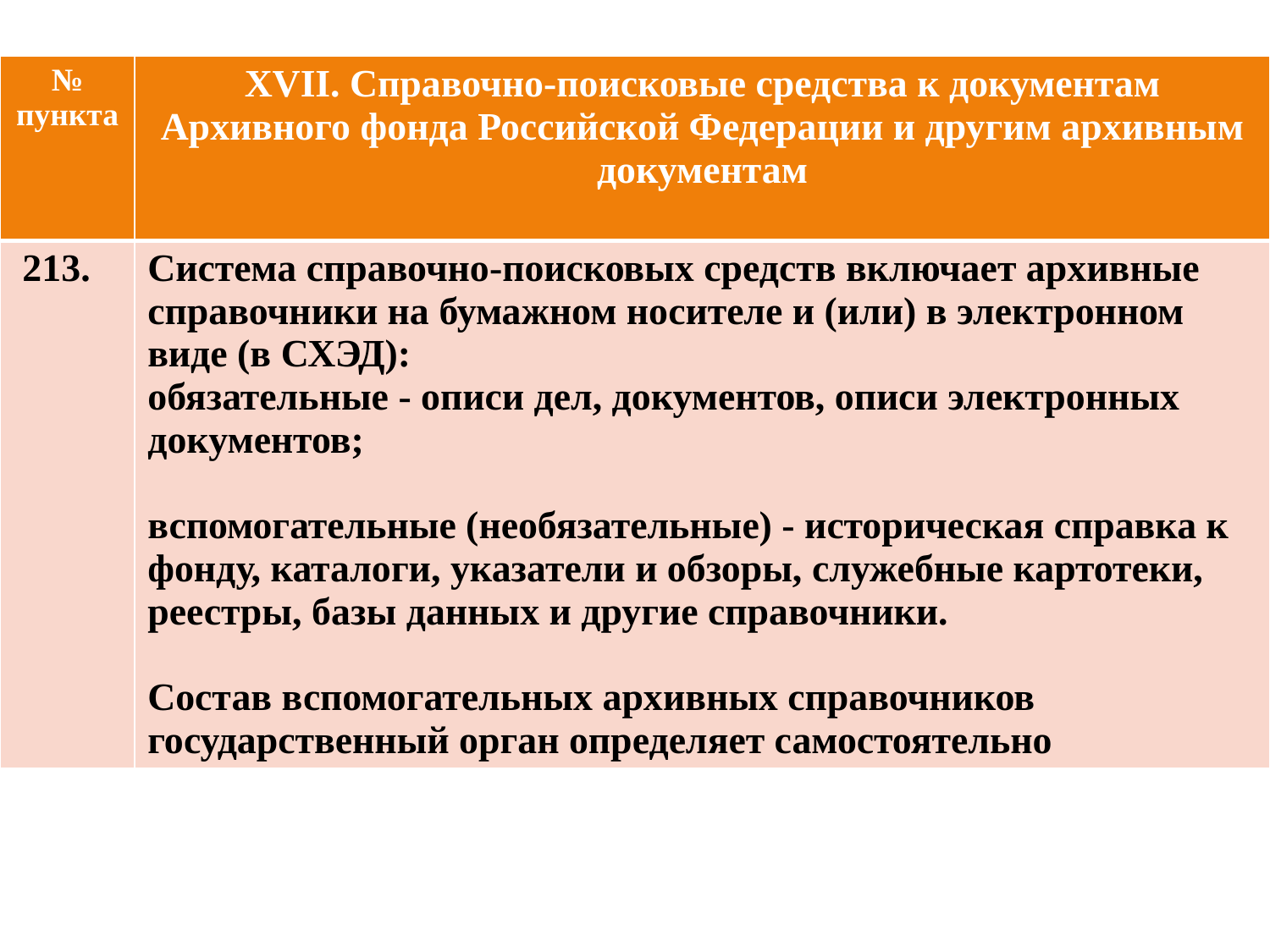

| № пункта | XVII. Справочно-поисковые средства к документам Архивного фонда Российской Федерации и другим архивным документам |
| --- | --- |
| 213. | Система справочно-поисковых средств включает архивные справочники на бумажном носителе и (или) в электронном виде (в СХЭД): обязательные - описи дел, документов, описи электронных документов; вспомогательные (необязательные) - историческая справка к фонду, каталоги, указатели и обзоры, служебные картотеки, реестры, базы данных и другие справочники. Состав вспомогательных архивных справочников государственный орган определяет самостоятельно |